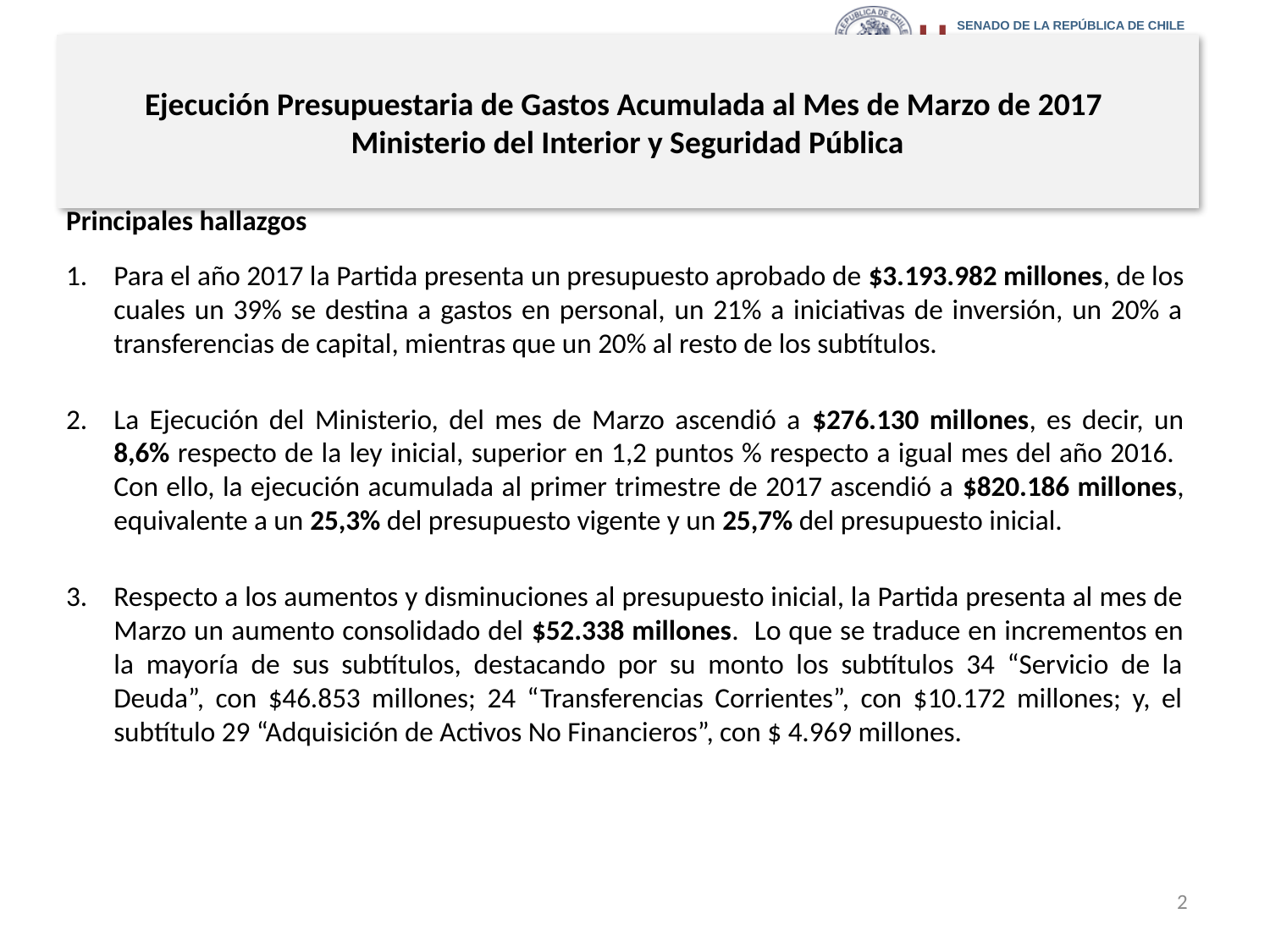

# Ejecución Presupuestaria de Gastos Acumulada al Mes de Marzo de 2017 Ministerio del Interior y Seguridad Pública
Principales hallazgos
Para el año 2017 la Partida presenta un presupuesto aprobado de $3.193.982 millones, de los cuales un 39% se destina a gastos en personal, un 21% a iniciativas de inversión, un 20% a transferencias de capital, mientras que un 20% al resto de los subtítulos.
La Ejecución del Ministerio, del mes de Marzo ascendió a $276.130 millones, es decir, un 8,6% respecto de la ley inicial, superior en 1,2 puntos % respecto a igual mes del año 2016.  Con ello, la ejecución acumulada al primer trimestre de 2017 ascendió a $820.186 millones, equivalente a un 25,3% del presupuesto vigente y un 25,7% del presupuesto inicial.
Respecto a los aumentos y disminuciones al presupuesto inicial, la Partida presenta al mes de Marzo un aumento consolidado del $52.338 millones.  Lo que se traduce en incrementos en la mayoría de sus subtítulos, destacando por su monto los subtítulos 34 “Servicio de la Deuda”, con $46.853 millones; 24 “Transferencias Corrientes”, con $10.172 millones; y, el subtítulo 29 “Adquisición de Activos No Financieros”, con $ 4.969 millones.
2